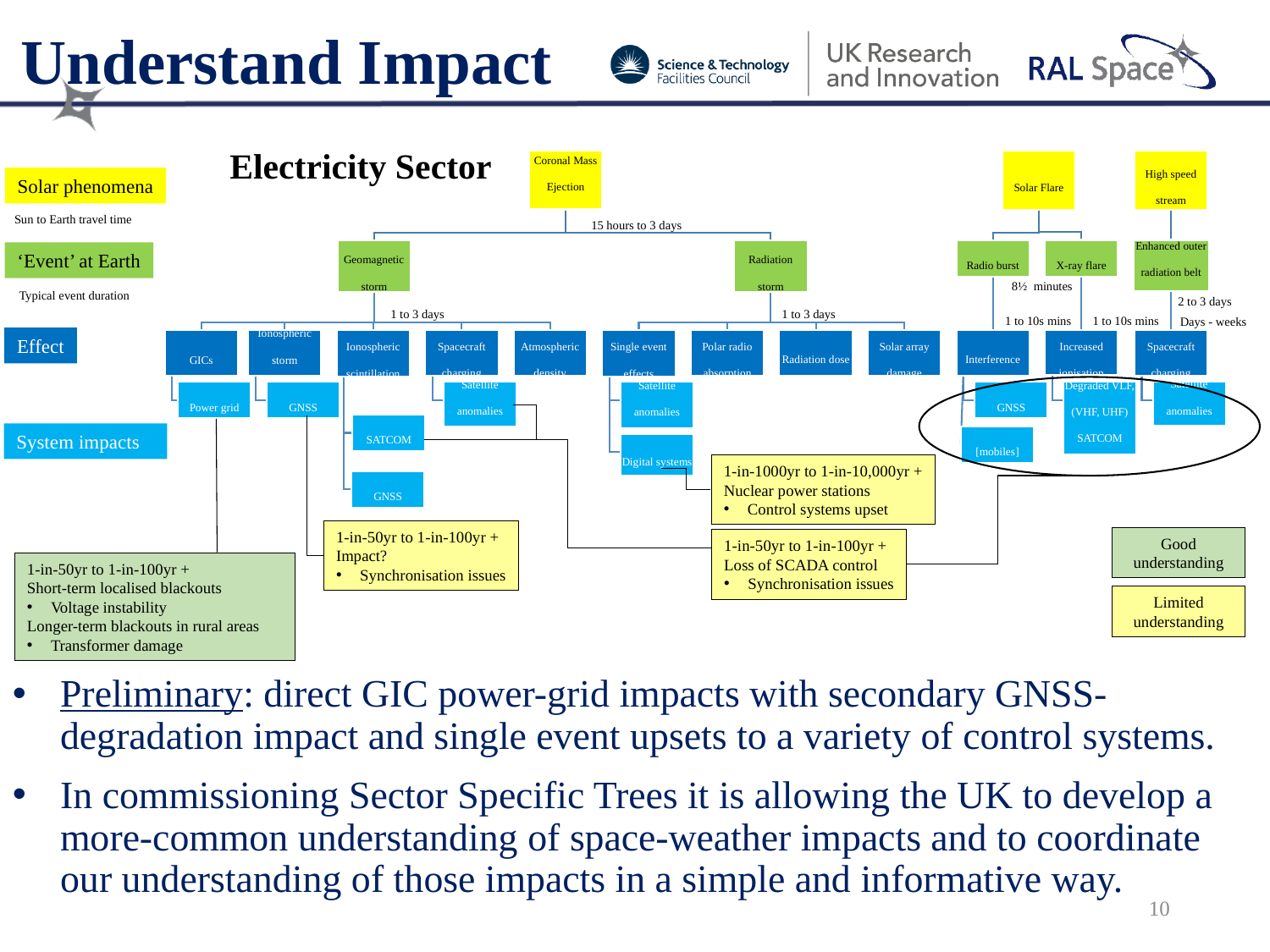

# Understand Impact
Electricity Sector
Coronal Mass Ejection

Solar Flare
High speed stream
Solar phenomena
Sun to Earth travel time

15 hours to 3 days
Enhanced outer radiation belt

X-ray flare
Geomagnetic storm
Radiation storm
Radio burst
‘Event’ at Earth
8½  minutes

Typical event duration
2 to 3 days
1 to 3 days
1 to 3 days
1 to 10s mins
1 to 10s mins
Days - weeks
Effect
GICs
Polar radio absorption
Interference
Increased ionisation
Ionospheric storm

Ionospheric scintillation
Spacecraft charging
Atmospheric density
Single event effects
Radiation dose
Solar array damage
Spacecraft charging

Degraded VLF, (VHF, UHF) SATCOM

Satellite anomalies

Power grid
GNSS
Satellite anomalies

GNSS
Satellite anomalies

SATCOM
System impacts
[mobiles]
Digital systems
1-in-1000yr to 1-in-10,000yr +
Nuclear power stations
Control systems upset
GNSS
1-in-50yr to 1-in-100yr +
Impact?
Synchronisation issues
Good understanding
1-in-50yr to 1-in-100yr +
Loss of SCADA control
Synchronisation issues
1-in-50yr to 1-in-100yr +
Short-term localised blackouts
Voltage instability
Longer-term blackouts in rural areas
Transformer damage
Limited understanding
Preliminary: direct GIC power-grid impacts with secondary GNSS-degradation impact and single event upsets to a variety of control systems.
In commissioning Sector Specific Trees it is allowing the UK to develop a more-common understanding of space-weather impacts and to coordinate our understanding of those impacts in a simple and informative way.
10